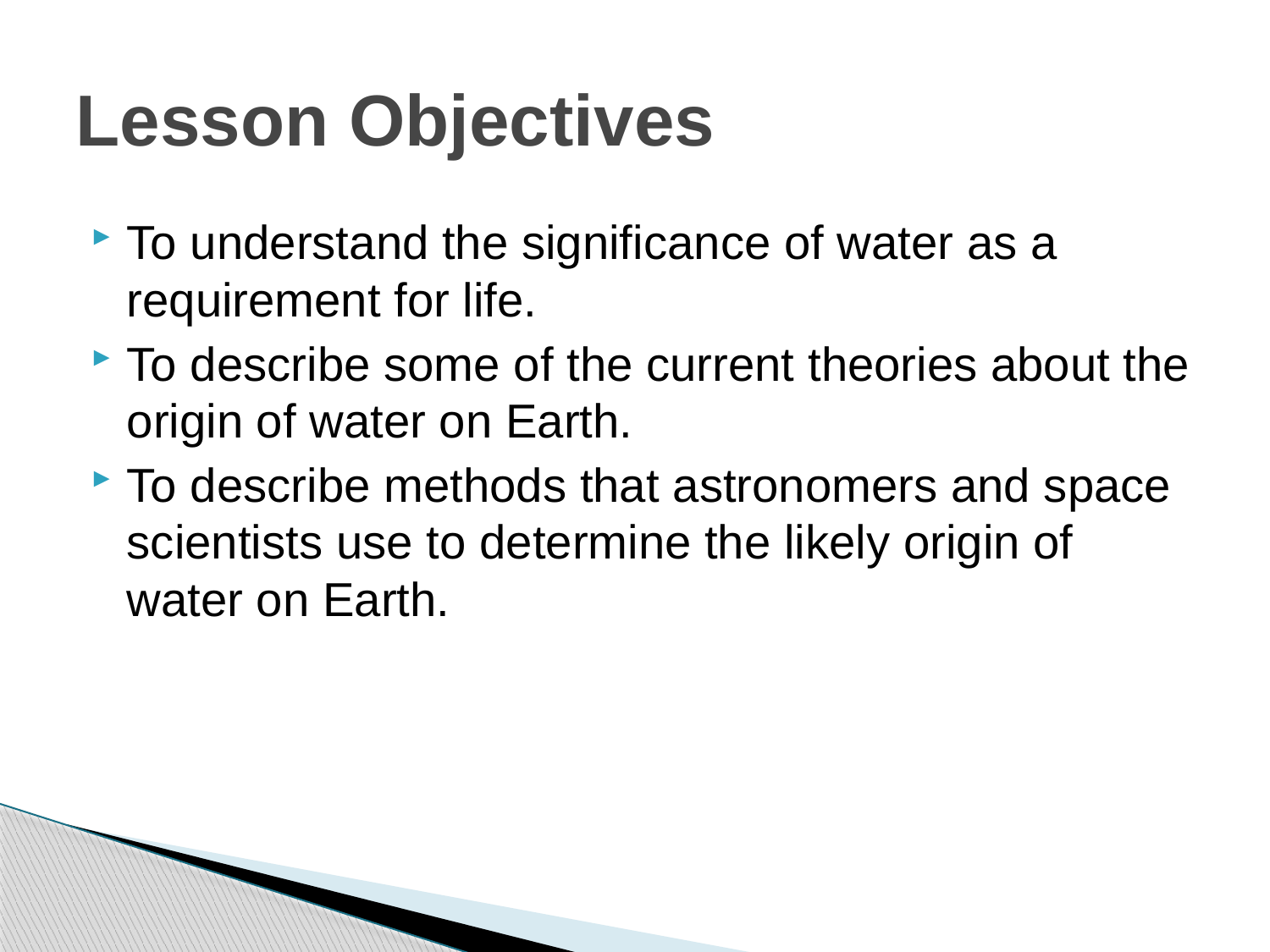

# Lesson Objectives
To understand the significance of water as a requirement for life.
To describe some of the current theories about the origin of water on Earth.
To describe methods that astronomers and space scientists use to determine the likely origin of water on Earth.